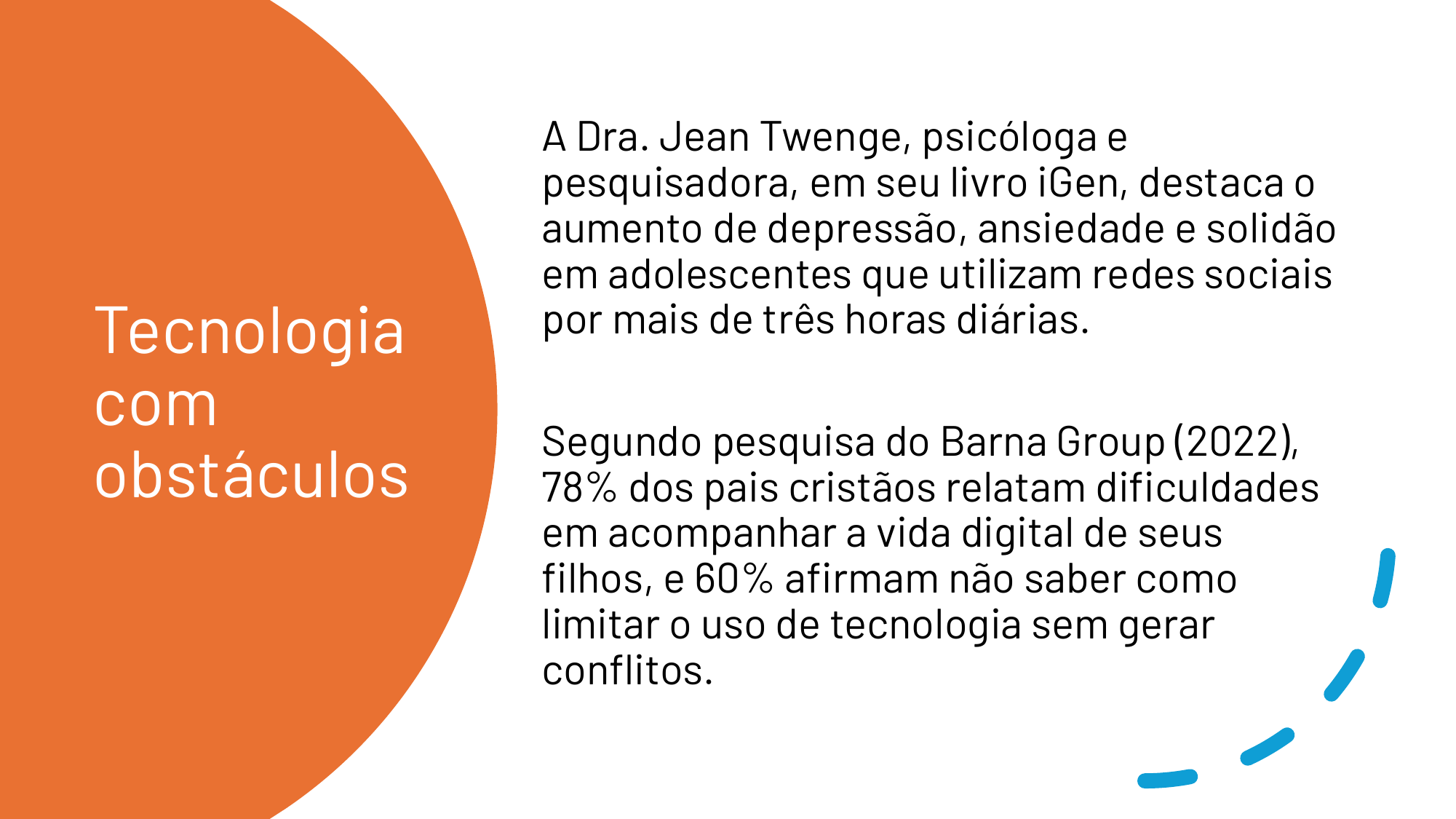

A Dra. Jean Twenge, psicóloga e pesquisadora, em seu livro iGen, destaca o aumento de depressão, ansiedade e solidão em adolescentes que utilizam redes sociais por mais de três horas diárias.

Segundo pesquisa do Barna Group (2022), 78% dos pais cristãos relatam dificuldades em acompanhar a vida digital de seus filhos, e 60% afirmam não saber como limitar o uso de tecnologia sem gerar conflitos.
# Tecnologia com obstáculos